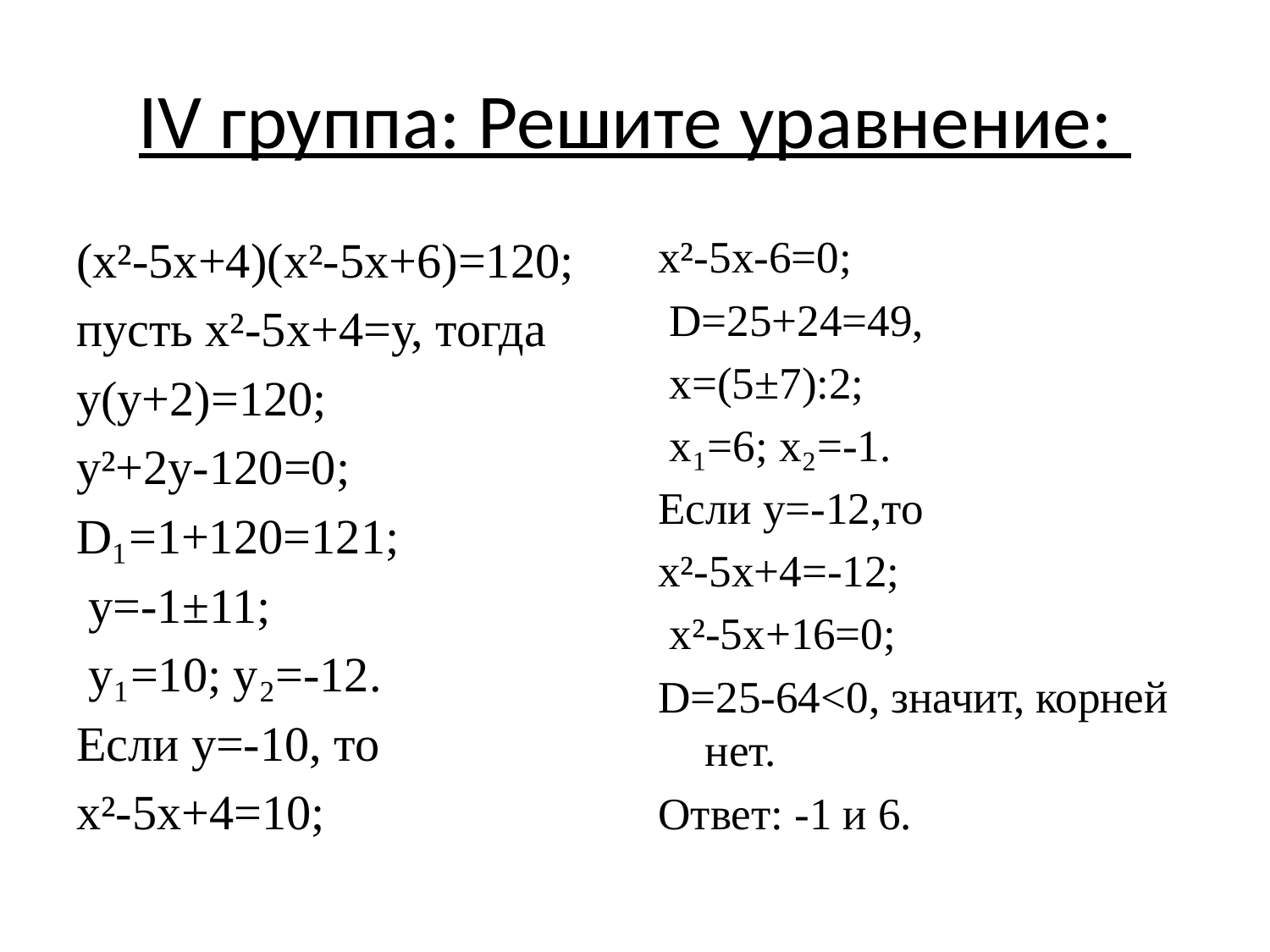

# IV группа: Решите уравнение:
(х²-5х+4)(х²-5х+6)=120;
пусть х²-5х+4=у, тогда
у(у+2)=120;
у²+2у-120=0;
D₁=1+120=121;
 у=-1±11;
 у₁=10; у₂=-12.
Если у=-10, то
х²-5х+4=10;

х²-5х-6=0;
 D=25+24=49,
 х=(5±7):2;
 х₁=6; х₂=-1.
Если у=-12,то
х²-5х+4=-12;
 х²-5х+16=0;
D=25-64<0, значит, корней нет.
Ответ: -1 и 6.